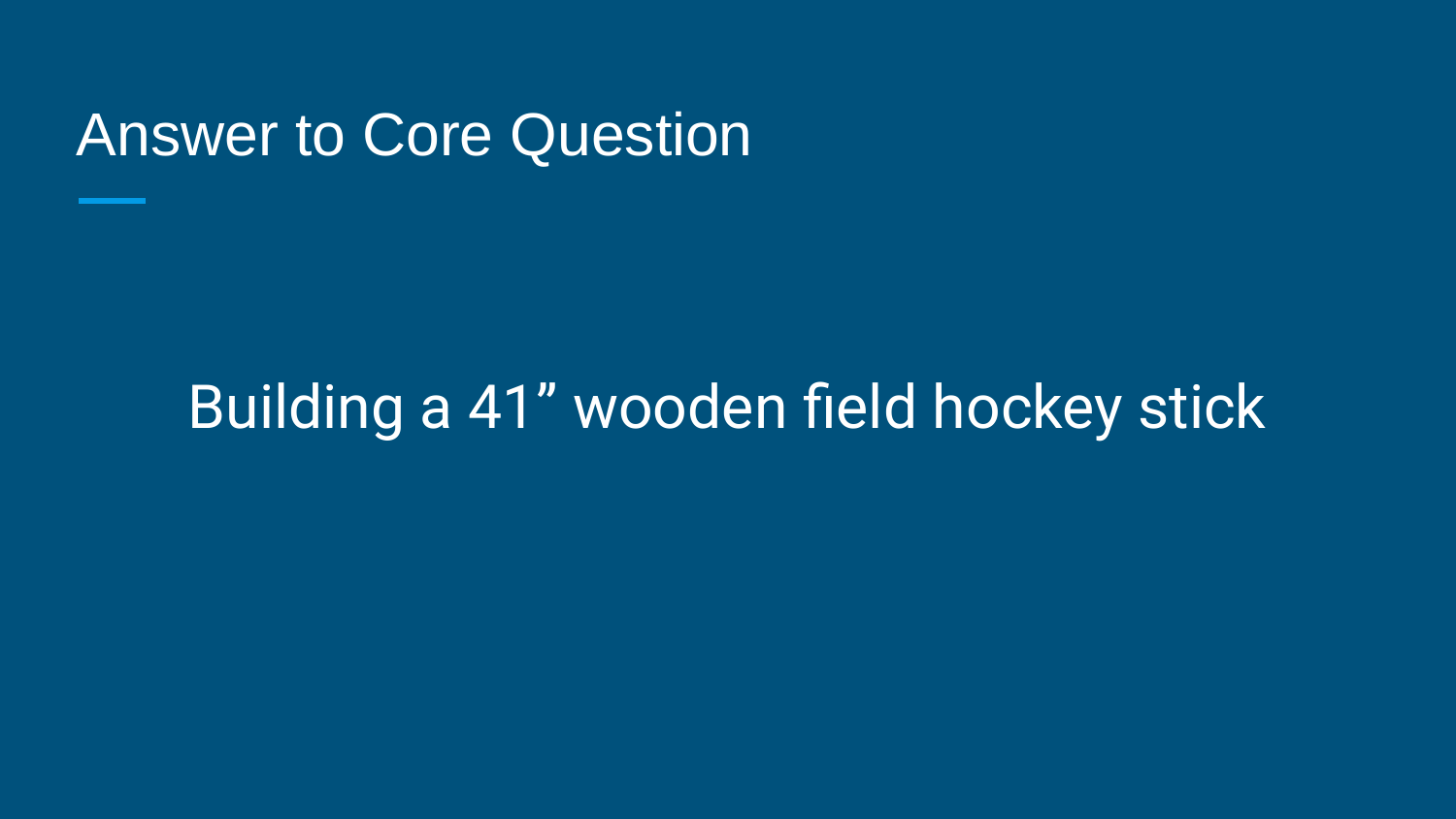

# Answer to Core Question

Building a 41” wooden field hockey stick